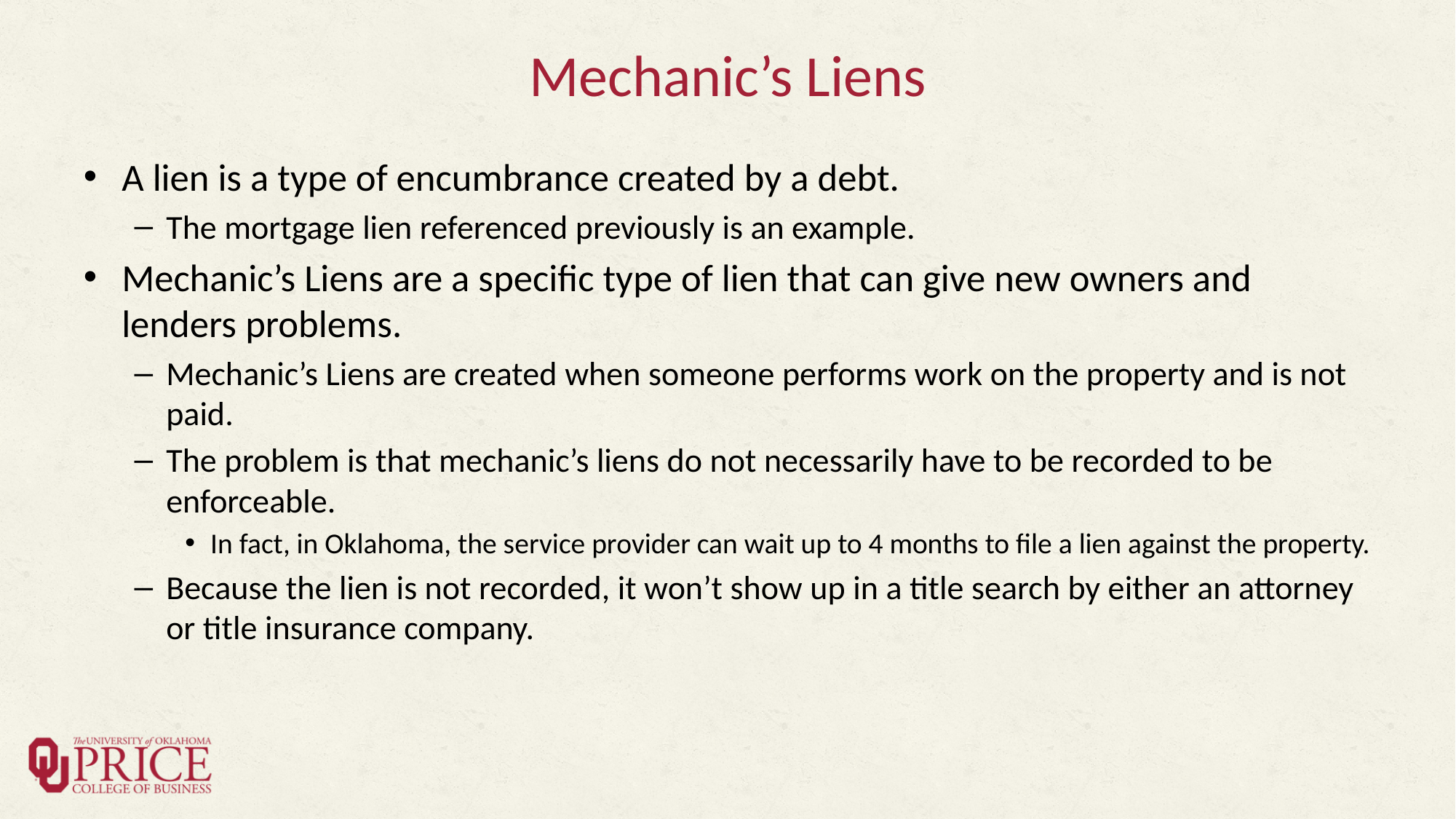

# Mechanic’s Liens
A lien is a type of encumbrance created by a debt.
The mortgage lien referenced previously is an example.
Mechanic’s Liens are a specific type of lien that can give new owners and lenders problems.
Mechanic’s Liens are created when someone performs work on the property and is not paid.
The problem is that mechanic’s liens do not necessarily have to be recorded to be enforceable.
In fact, in Oklahoma, the service provider can wait up to 4 months to file a lien against the property.
Because the lien is not recorded, it won’t show up in a title search by either an attorney or title insurance company.